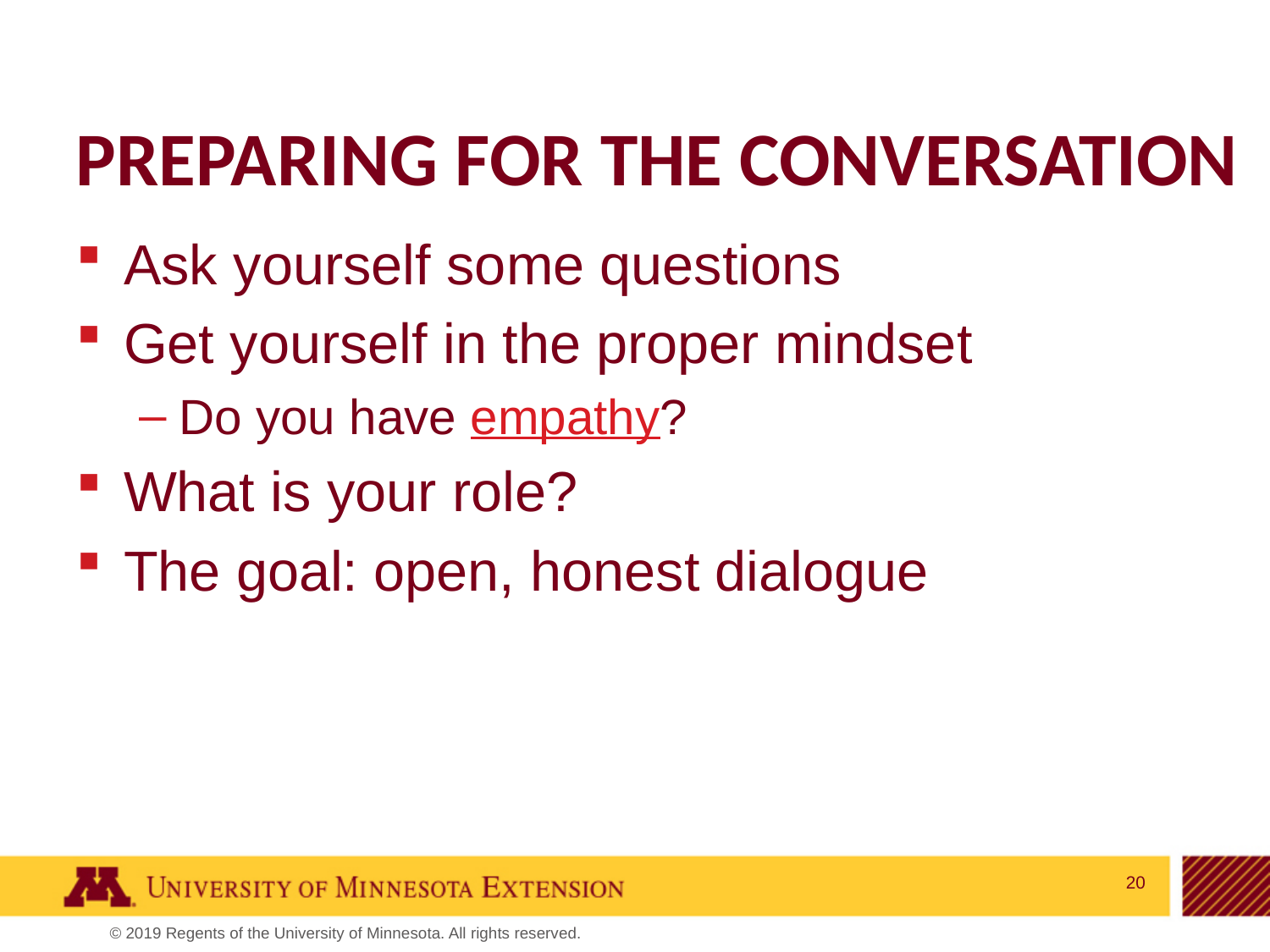

# Preparing for the conversation
Ask yourself some questions
Get yourself in the proper mindset
Do you have empathy?
What is your role?
The goal: open, honest dialogue